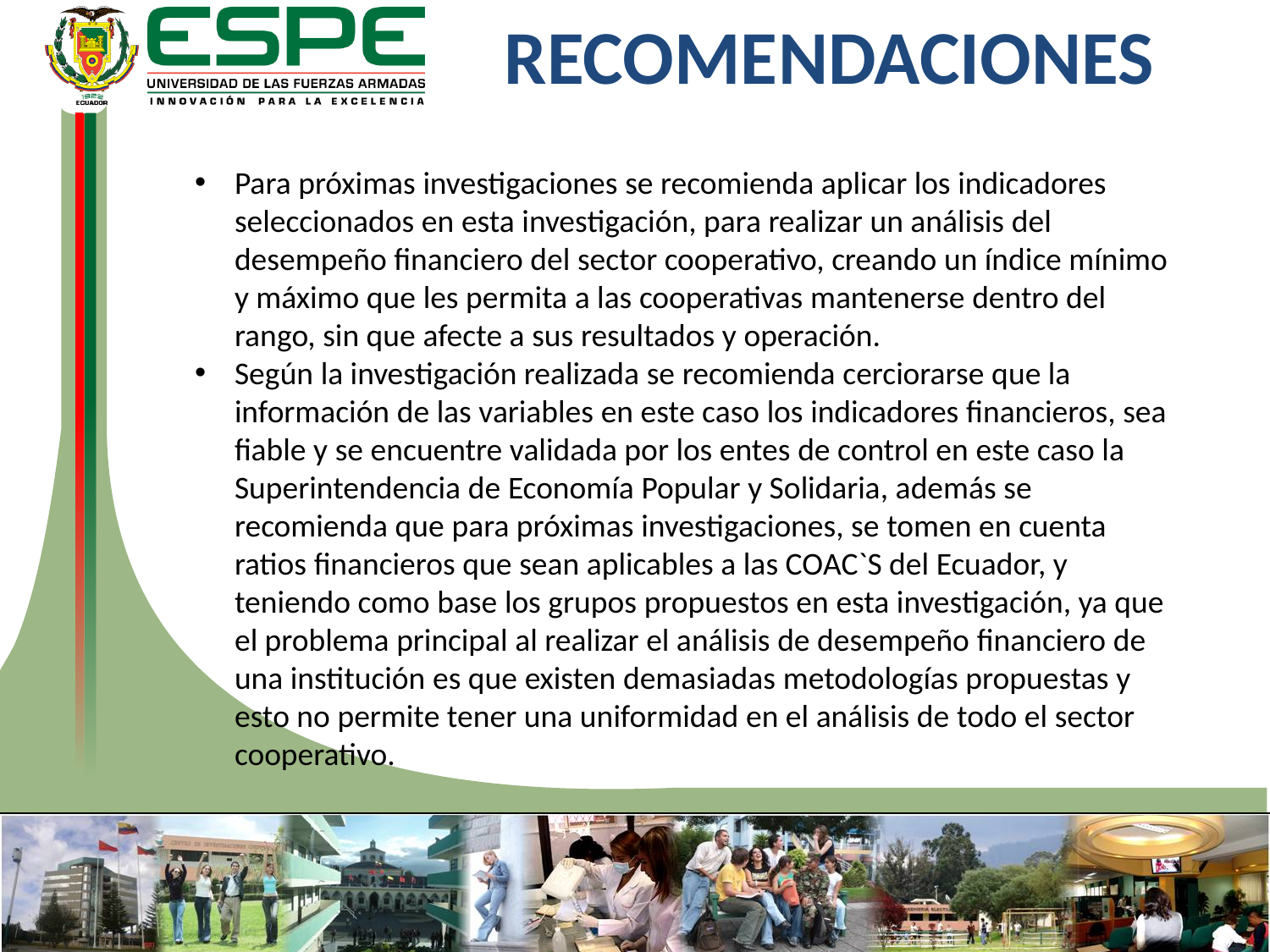

RECOMENDACIONES
Para próximas investigaciones se recomienda aplicar los indicadores seleccionados en esta investigación, para realizar un análisis del desempeño financiero del sector cooperativo, creando un índice mínimo y máximo que les permita a las cooperativas mantenerse dentro del rango, sin que afecte a sus resultados y operación.
Según la investigación realizada se recomienda cerciorarse que la información de las variables en este caso los indicadores financieros, sea fiable y se encuentre validada por los entes de control en este caso la Superintendencia de Economía Popular y Solidaria, además se recomienda que para próximas investigaciones, se tomen en cuenta ratios financieros que sean aplicables a las COAC`S del Ecuador, y teniendo como base los grupos propuestos en esta investigación, ya que el problema principal al realizar el análisis de desempeño financiero de una institución es que existen demasiadas metodologías propuestas y esto no permite tener una uniformidad en el análisis de todo el sector cooperativo.